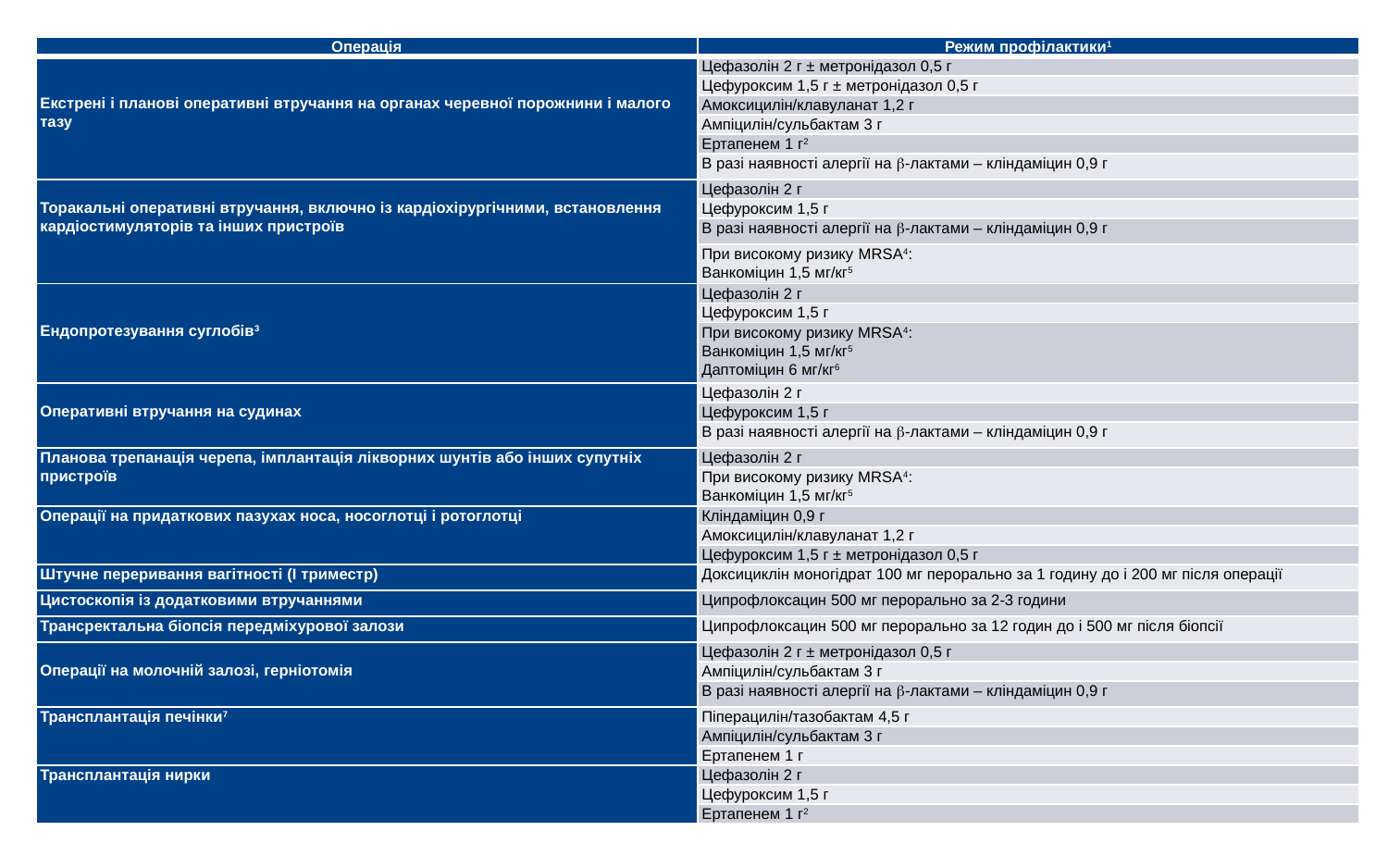

| Операція | Режим профілактики1 |
| --- | --- |
| Екстрені і планові оперативні втручання на органах черевної порожнини і малого тазу | Цефазолін 2 г ± метронідазол 0,5 г |
|  | Цефуроксим 1,5 г ± метронідазол 0,5 г |
|  | Амоксицилін/клавуланат 1,2 г |
|  | Ампіцилін/сульбактам 3 г |
|  | Ертапенем 1 г2 |
|  | В разі наявності алергії на β-лактами – кліндаміцин 0,9 г |
| Торакальні оперативні втручання, включно із кардіохірургічними, встановлення кардіостимуляторів та інших пристроїв | Цефазолін 2 г |
|  | Цефуроксим 1,5 г |
|  | В разі наявності алергії на β-лактами – кліндаміцин 0,9 г |
|  | При високому ризику MRSA4: Ванкоміцин 1,5 мг/кг5 |
| Ендопротезування суглобів3 | Цефазолін 2 г |
|  | Цефуроксим 1,5 г |
|  | При високому ризику MRSA4: Ванкоміцин 1,5 мг/кг5 Даптоміцин 6 мг/кг6 |
| Оперативні втручання на судинах | Цефазолін 2 г |
|  | Цефуроксим 1,5 г |
|  | В разі наявності алергії на β-лактами – кліндаміцин 0,9 г |
| Планова трепанація черепа, імплантація лікворних шунтів або інших супутніх пристроїв | Цефазолін 2 г |
|  | При високому ризику MRSA4: Ванкоміцин 1,5 мг/кг5 |
| Операції на придаткових пазухах носа, носоглотці і ротоглотці | Кліндаміцин 0,9 г |
|  | Амоксицилін/клавуланат 1,2 г |
|  | Цефуроксим 1,5 г ± метронідазол 0,5 г |
| Штучне переривання вагітності (І триместр) | Доксициклін моногідрат 100 мг перорально за 1 годину до і 200 мг після операції |
| Цистоскопія із додатковими втручаннями | Ципрофлоксацин 500 мг перорально за 2-3 години |
| Трансректальна біопсія передміхурової залози | Ципрофлоксацин 500 мг перорально за 12 годин до і 500 мг після біопсії |
| Операції на молочній залозі, герніотомія | Цефазолін 2 г ± метронідазол 0,5 г |
|  | Ампіцилін/сульбактам 3 г |
|  | В разі наявності алергії на β-лактами – кліндаміцин 0,9 г |
| Трансплантація печінки7 | Піперацилін/тазобактам 4,5 г |
|  | Ампіцилін/сульбактам 3 г |
|  | Ертапенем 1 г |
| Трансплантація нирки | Цефазолін 2 г |
|  | Цефуроксим 1,5 г |
|  | Ертапенем 1 г2 |